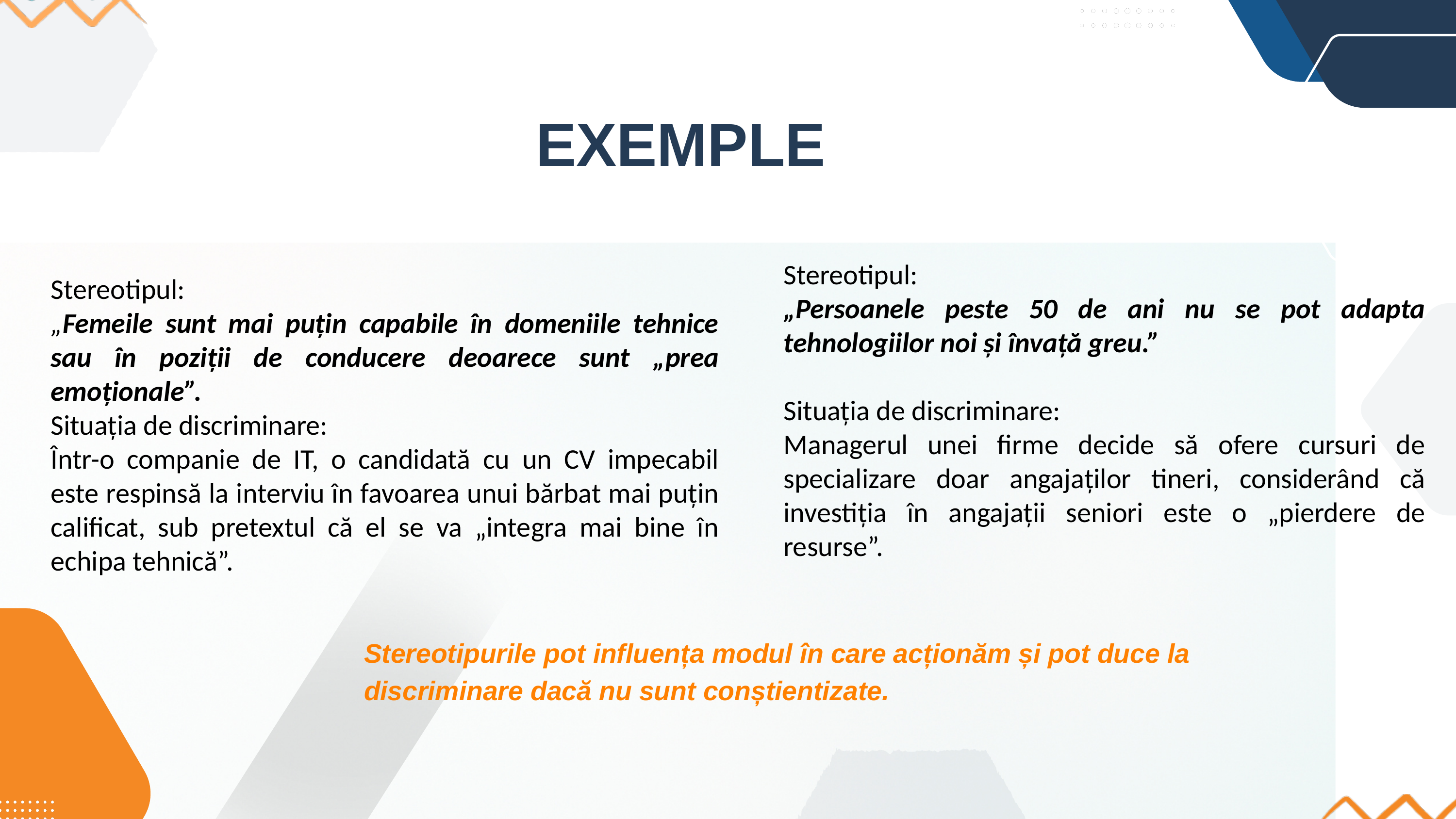

EXEMPLE

Stereotipul:
„Persoanele peste 50 de ani nu se pot adapta tehnologiilor noi și învață greu.”

Situația de discriminare:
Managerul unei firme decide să ofere cursuri de specializare doar angajaților tineri, considerând că investiția în angajații seniori este o „pierdere de resurse”.
Stereotipul:
„Femeile sunt mai puțin capabile în domeniile tehnice sau în poziții de conducere deoarece sunt „prea emoționale”.
Situația de discriminare:
Într-o companie de IT, o candidată cu un CV impecabil este respinsă la interviu în favoarea unui bărbat mai puțin calificat, sub pretextul că el se va „integra mai bine în echipa tehnică”.

Stereotipurile pot influența modul în care acționăm și pot duce la discriminare dacă nu sunt conștientizate.